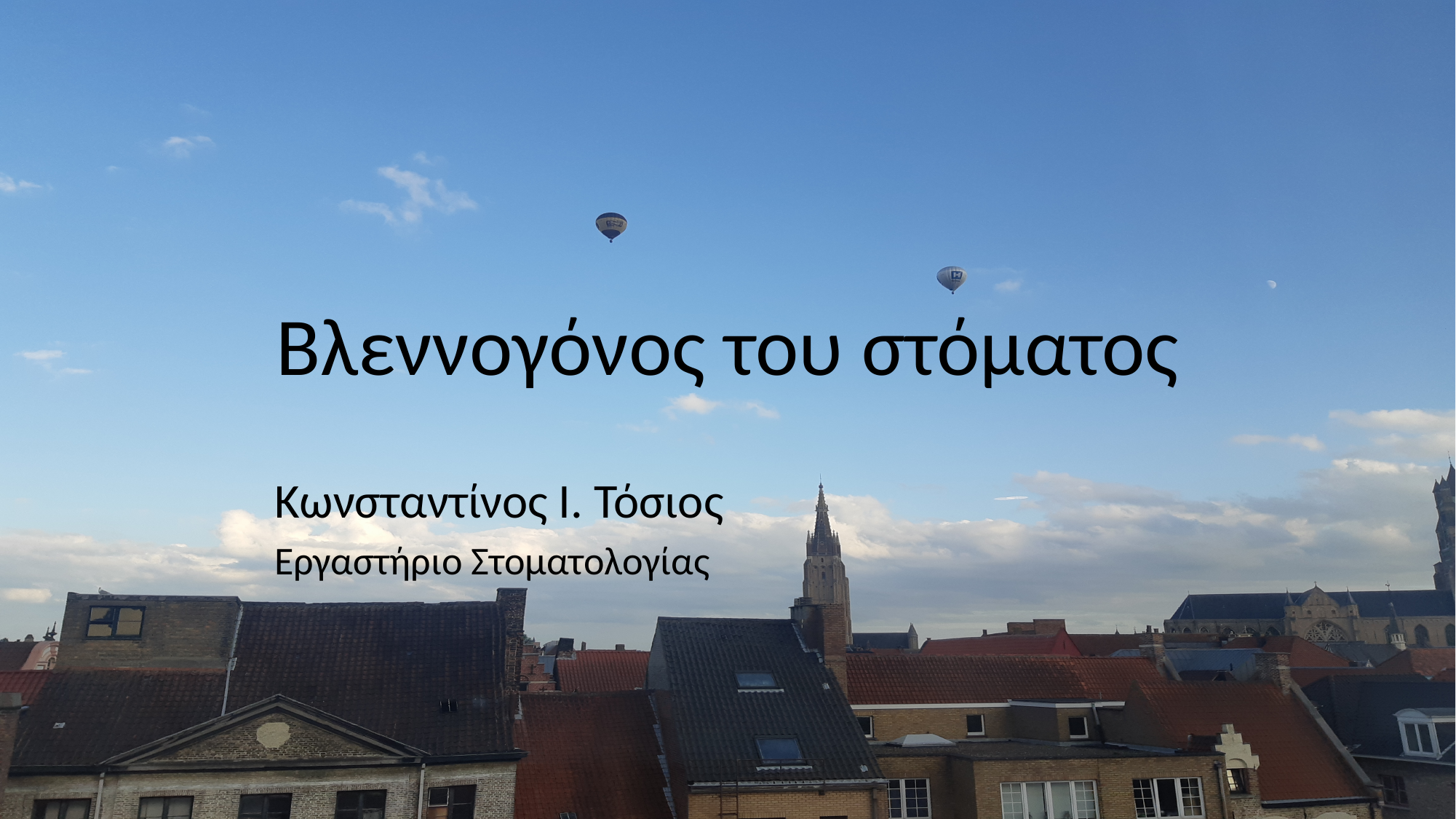

# Βλεννογόνος του στόματος
Κωνσταντίνος Ι. Τόσιος
Εργαστήριο Στοματολογίας